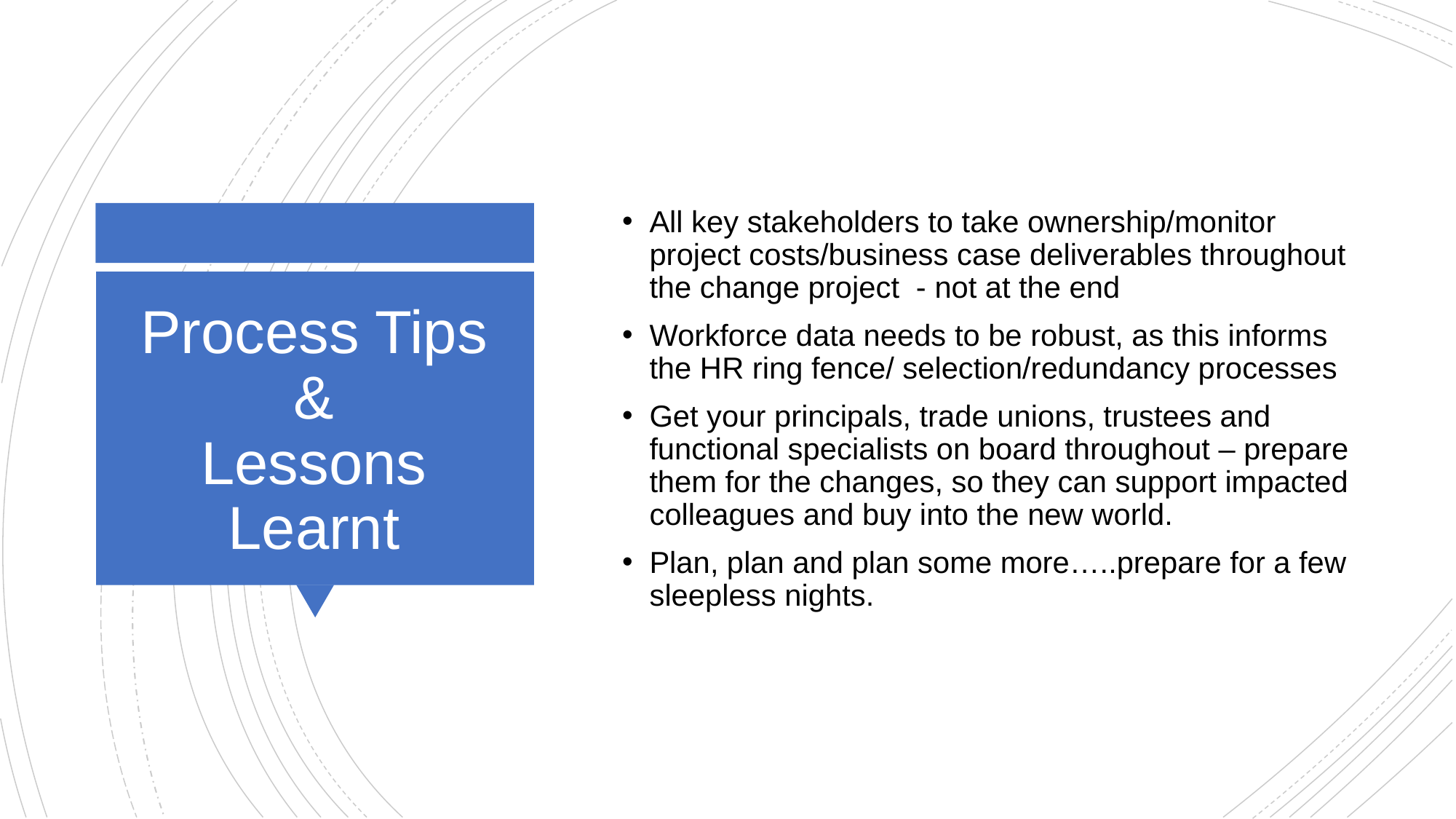

All key stakeholders to take ownership/monitor project costs/business case deliverables throughout the change project  - not at the end
Workforce data needs to be robust, as this informs the HR ring fence/ selection/redundancy processes
Get your principals, trade unions, trustees and functional specialists on board throughout – prepare them for the changes, so they can support impacted colleagues and buy into the new world.
Plan, plan and plan some more…..prepare for a few sleepless nights.

# Process Tips & Lessons Learnt